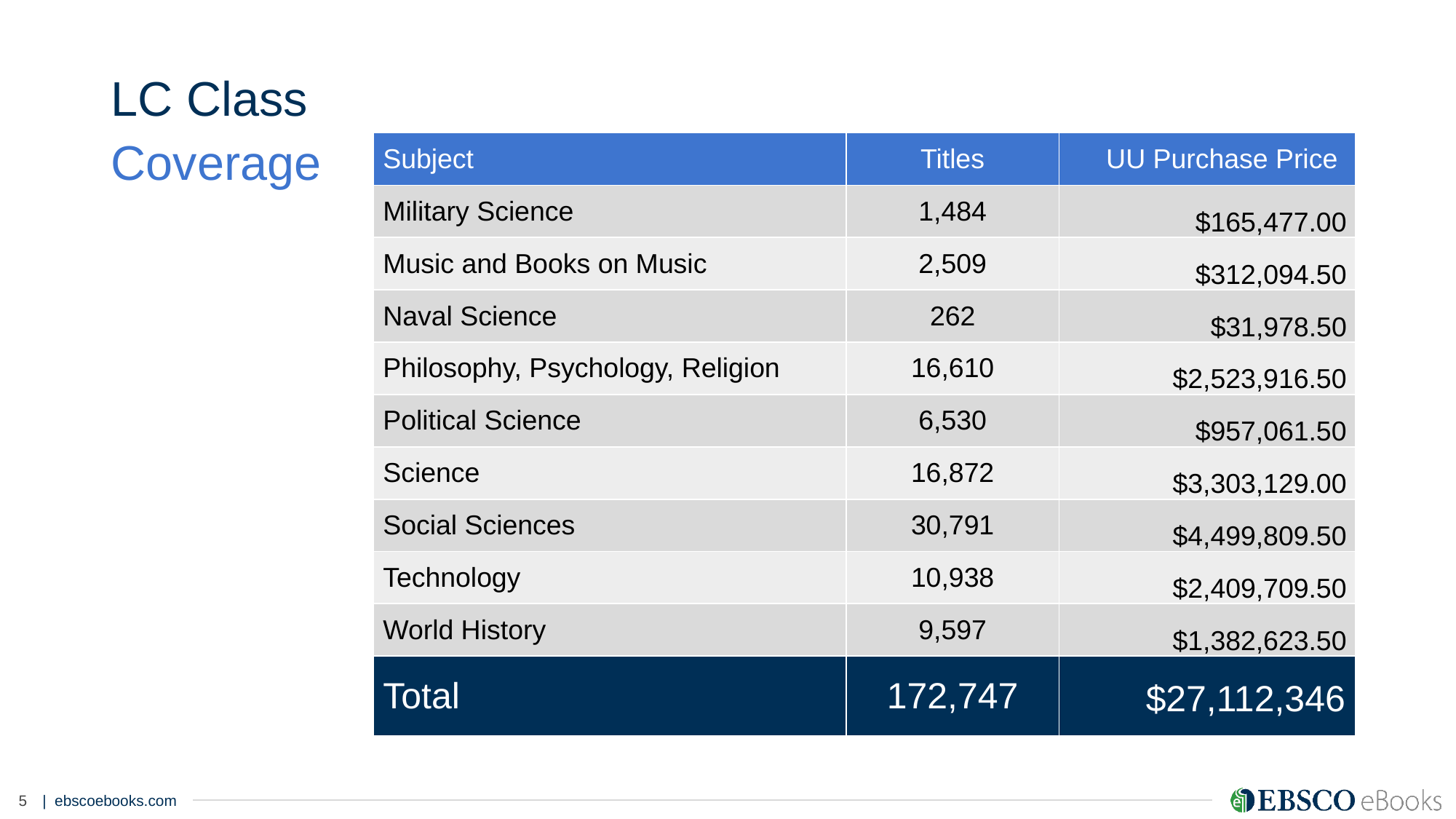

# LC Class Coverage
| Subject | Titles | UU Purchase Price |
| --- | --- | --- |
| Military Science | 1,484 | $165,477.00 |
| Music and Books on Music | 2,509 | $312,094.50 |
| Naval Science | 262 | $31,978.50 |
| Philosophy, Psychology, Religion | 16,610 | $2,523,916.50 |
| Political Science | 6,530 | $957,061.50 |
| Science | 16,872 | $3,303,129.00 |
| Social Sciences | 30,791 | $4,499,809.50 |
| Technology | 10,938 | $2,409,709.50 |
| World History | 9,597 | $1,382,623.50 |
| Total | 172,747 | $27,112,346 |